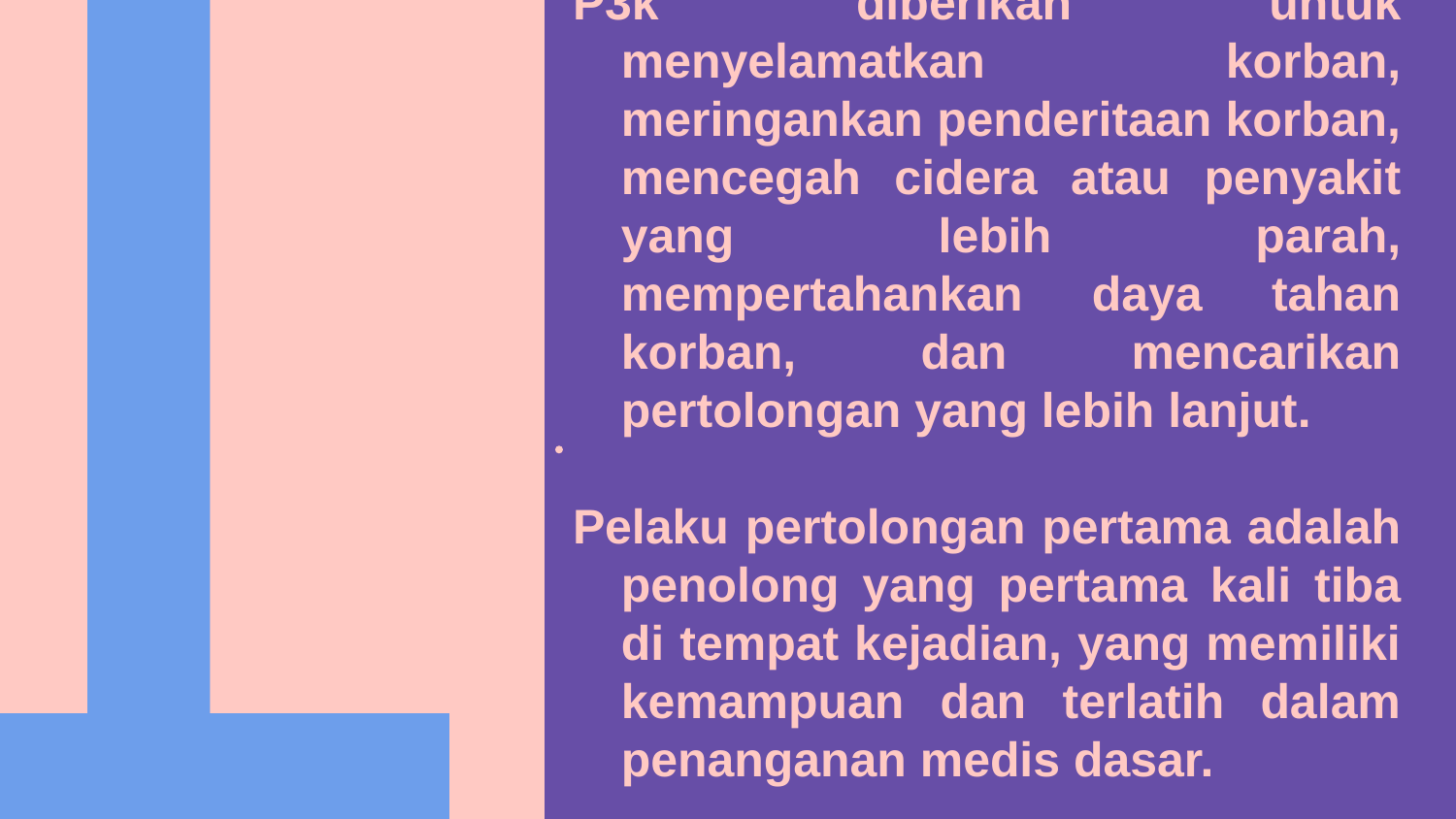

P3k diberikan untuk menyelamatkan korban, meringankan penderitaan korban, mencegah cidera atau penyakit yang lebih parah, mempertahankan daya tahan korban, dan mencarikan pertolongan yang lebih lanjut.

Pelaku pertolongan pertama adalah penolong yang pertama kali tiba di tempat kejadian, yang memiliki kemampuan dan terlatih dalam penanganan medis dasar.